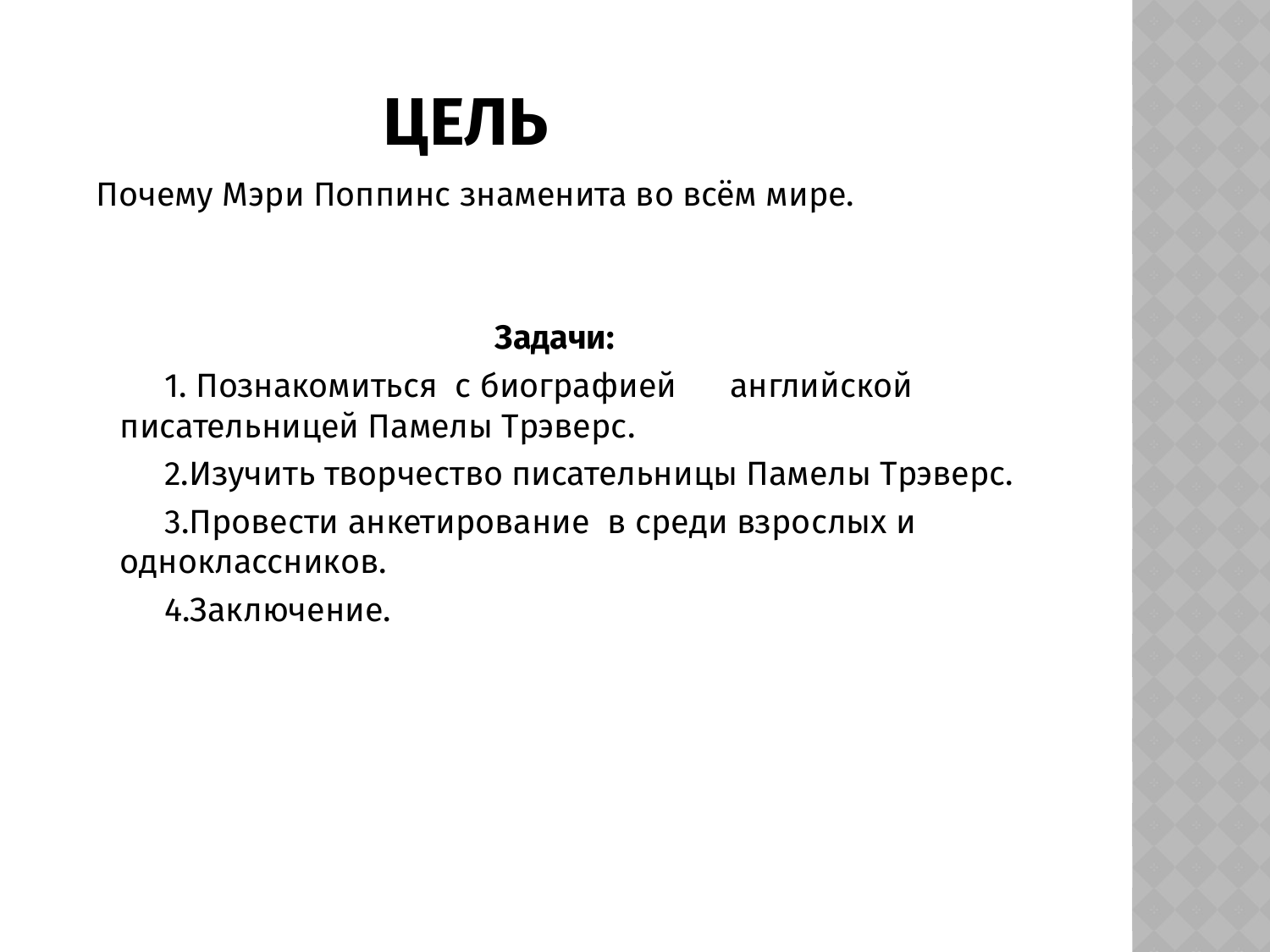

# цель
 Почему Мэри Поппинс знаменита во всём мире.

Задачи:
     1. Познакомиться  с биографией      английской писательницей Памелы Трэверс.
     2.Изучить творчество писательницы Памелы Трэверс.
     3.Провести анкетирование  в среди взрослых и одноклассников.
     4.Заключение.